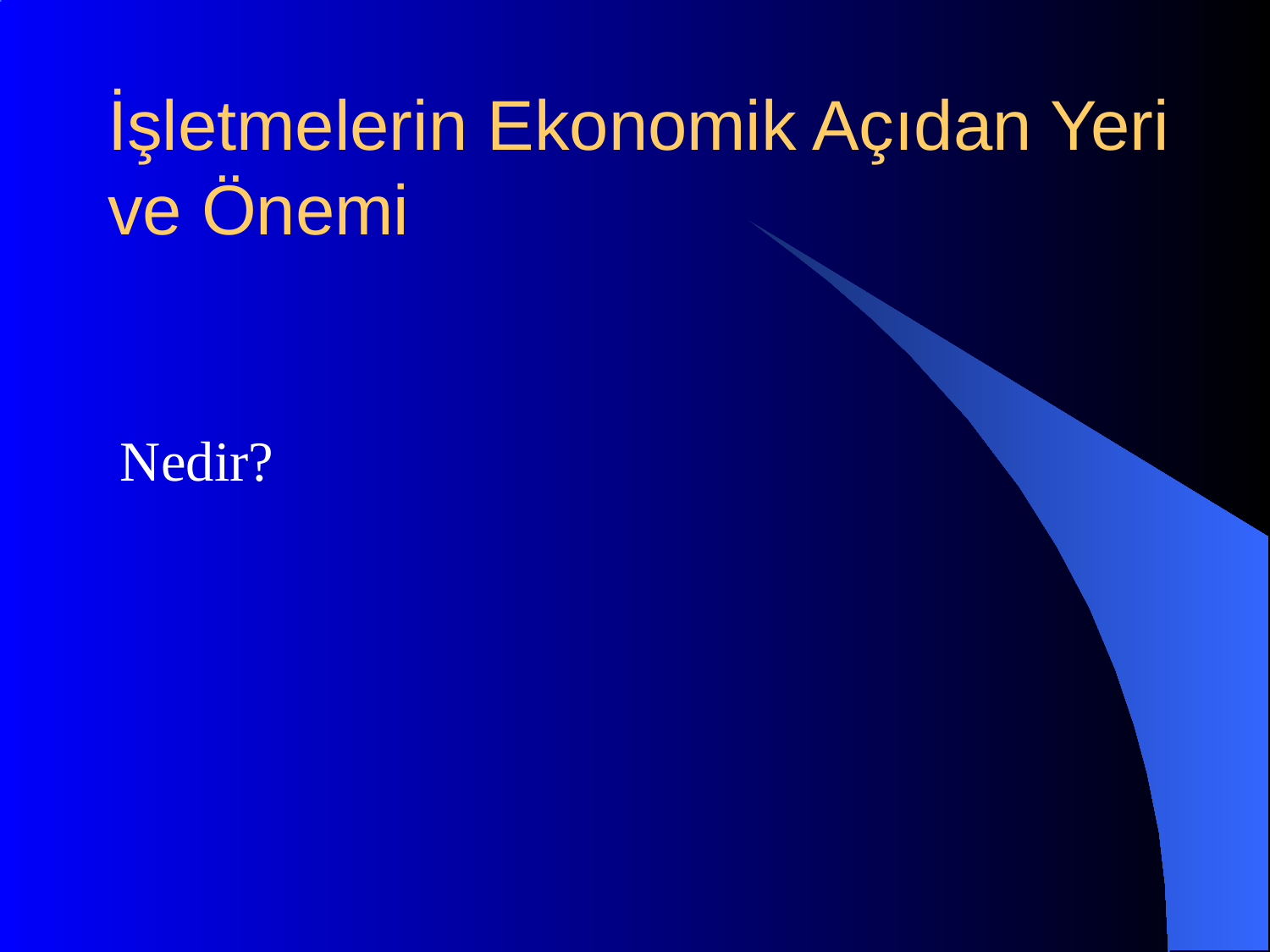

# İşletmelerin Ekonomik Açıdan Yeri ve Önemi

Nedir?